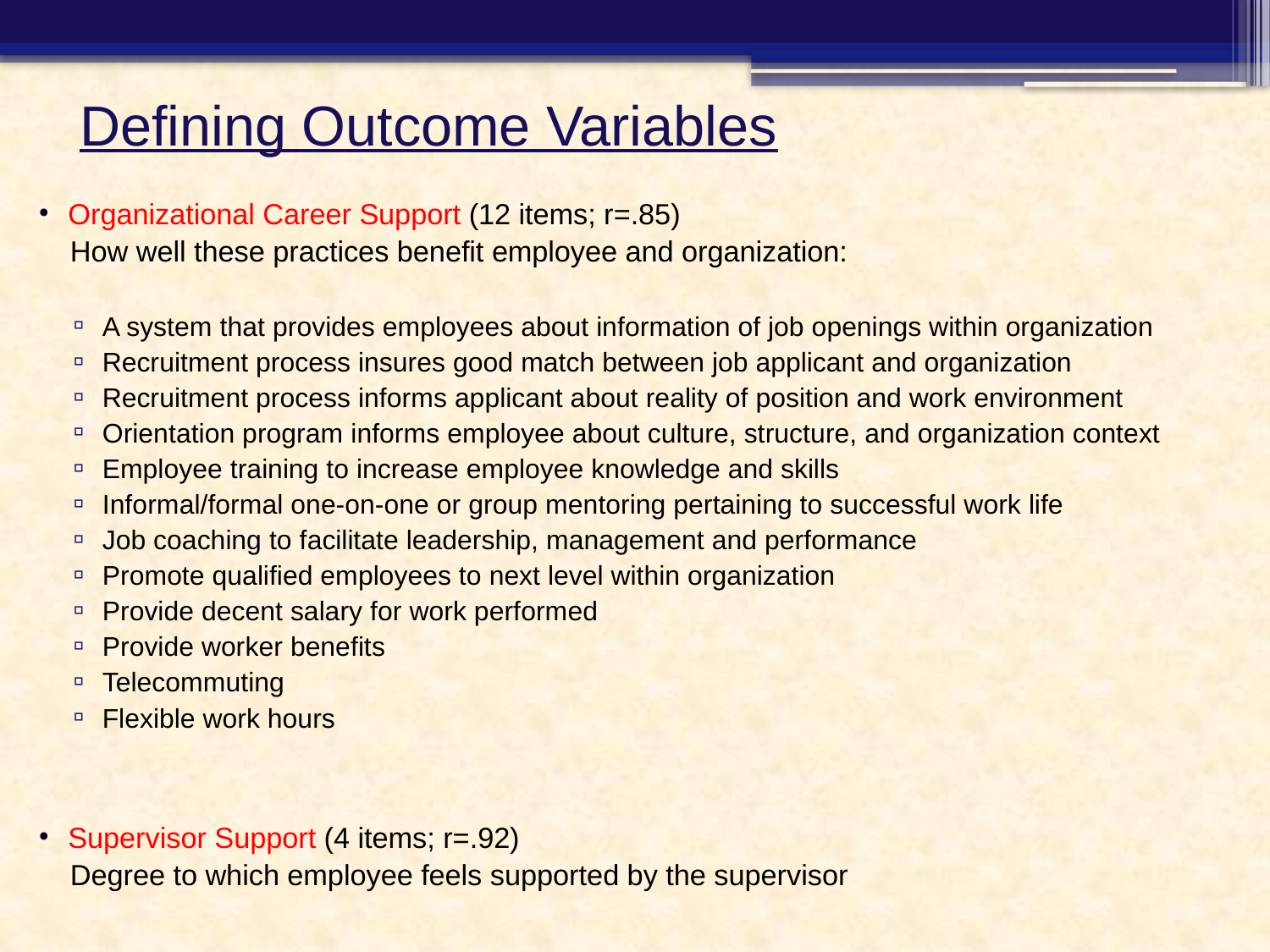

# Defining Outcome Variables
Organizational Career Support (12 items; r=.85)
    How well these practices benefit employee and organization:

A system that provides employees about information of job openings within organization
Recruitment process insures good match between job applicant and organization
Recruitment process informs applicant about reality of position and work environment
Orientation program informs employee about culture, structure, and organization context
Employee training to increase employee knowledge and skills
Informal/formal one-on-one or group mentoring pertaining to successful work life
Job coaching to facilitate leadership, management and performance
Promote qualified employees to next level within organization
Provide decent salary for work performed
Provide worker benefits
Telecommuting
Flexible work hours

Supervisor Support (4 items; r=.92)
    Degree to which employee feels supported by the supervisor